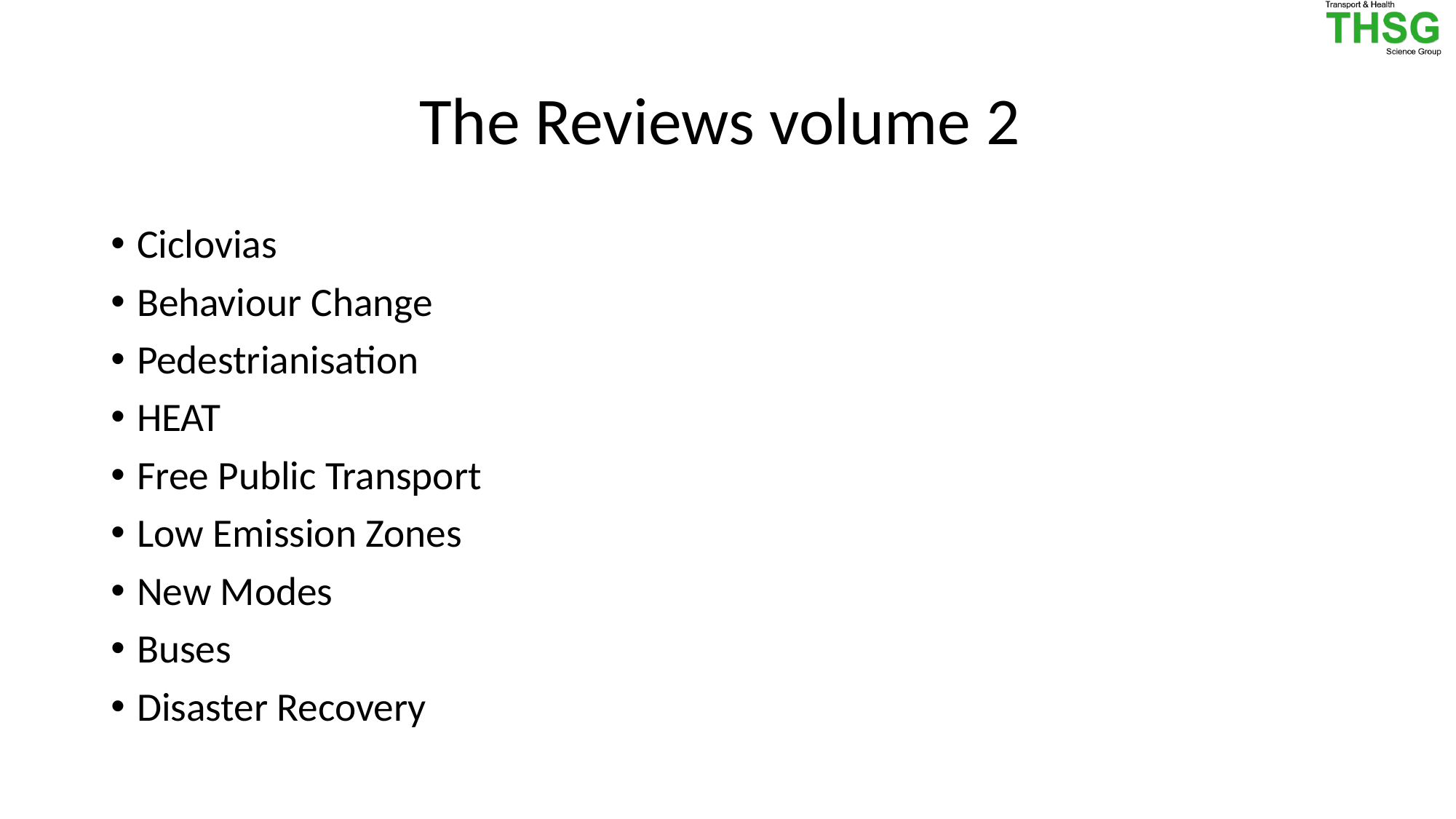

# The Reviews volume 2
Ciclovias
Behaviour Change
Pedestrianisation
HEAT
Free Public Transport
Low Emission Zones
New Modes
Buses
Disaster Recovery